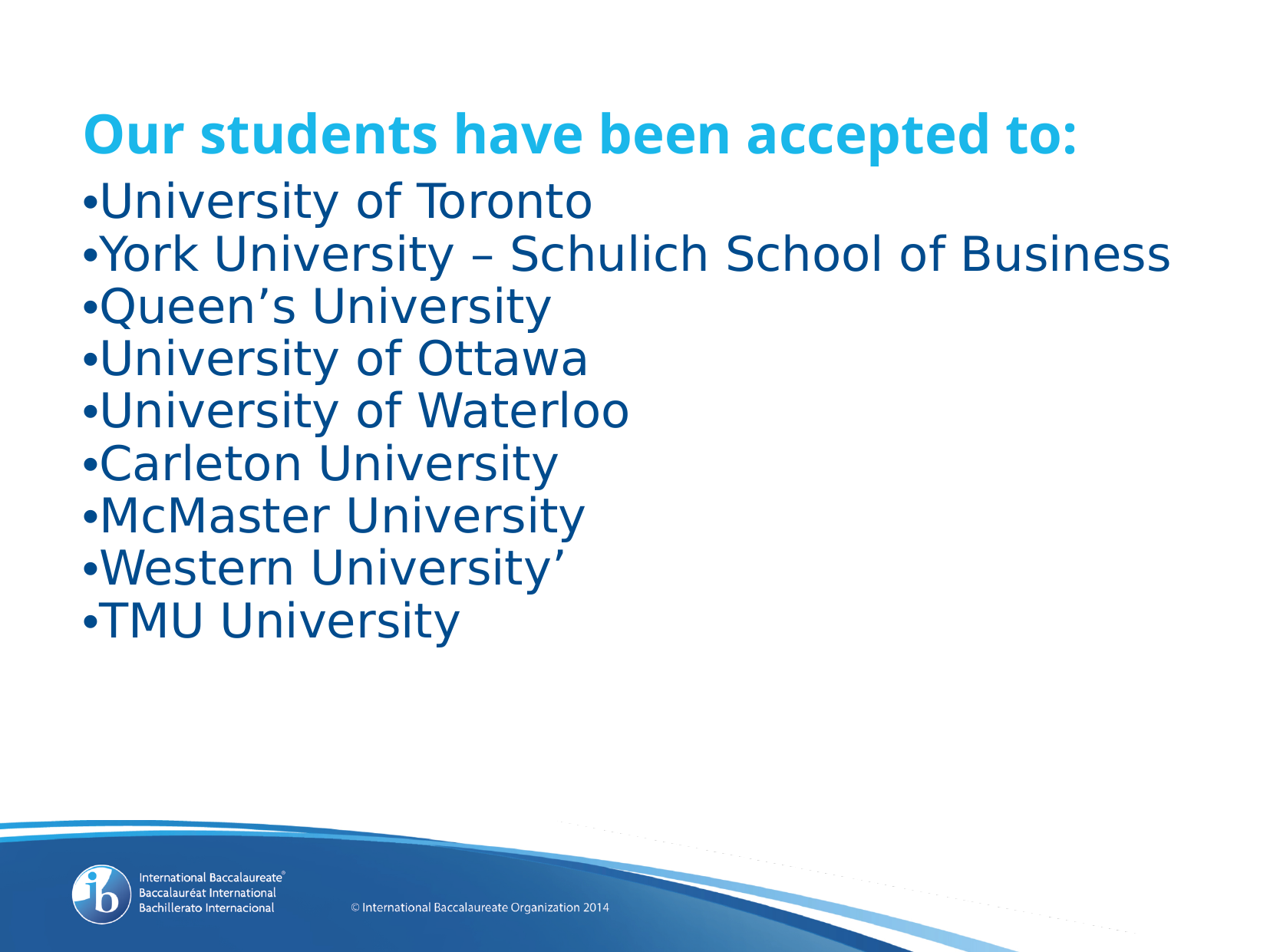

# Our students have been accepted to:
•University of Toronto
•York University – Schulich School of Business
•Queen’s University
•University of Ottawa
•University of Waterloo
•Carleton University
•McMaster University
•Western University’
•TMU University